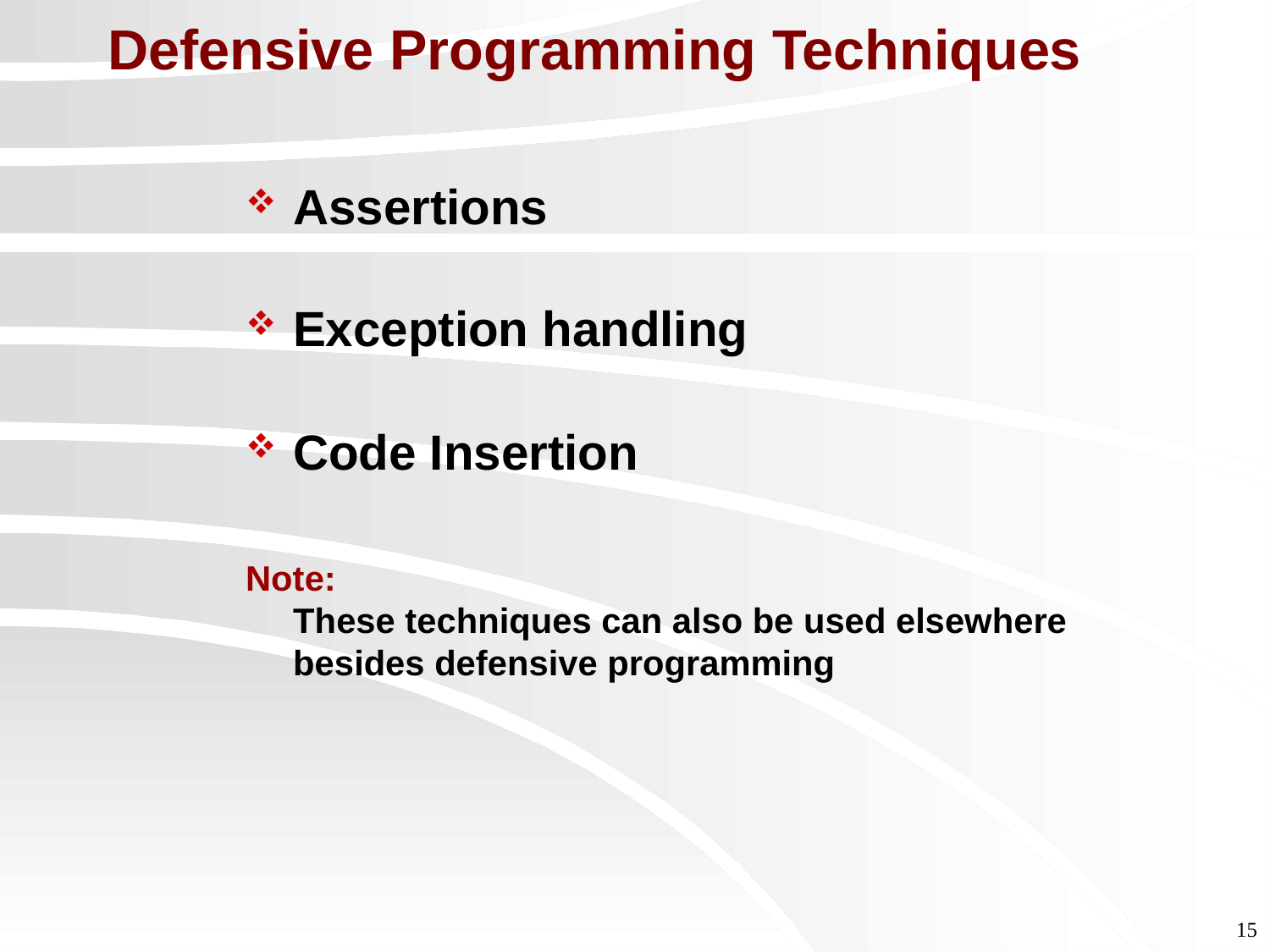

Defensive Programming Techniques
Assertions
Exception handling
Code Insertion

Note:
These techniques can also be used elsewhere besides defensive programming